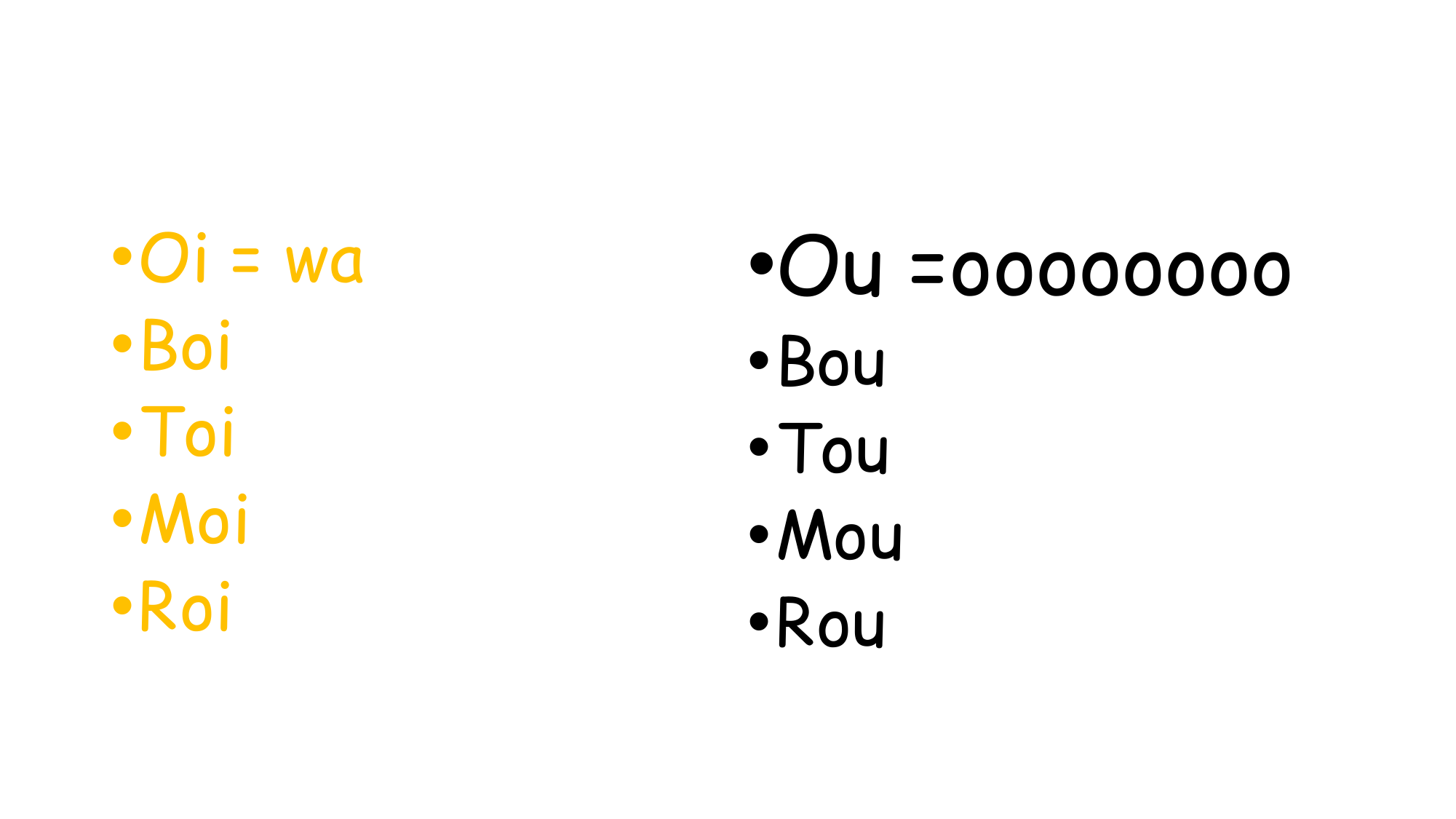

#
Oi = wa
Boi
Toi
Moi
Roi
Ou =oooooooo
Bou
Tou
Mou
Rou